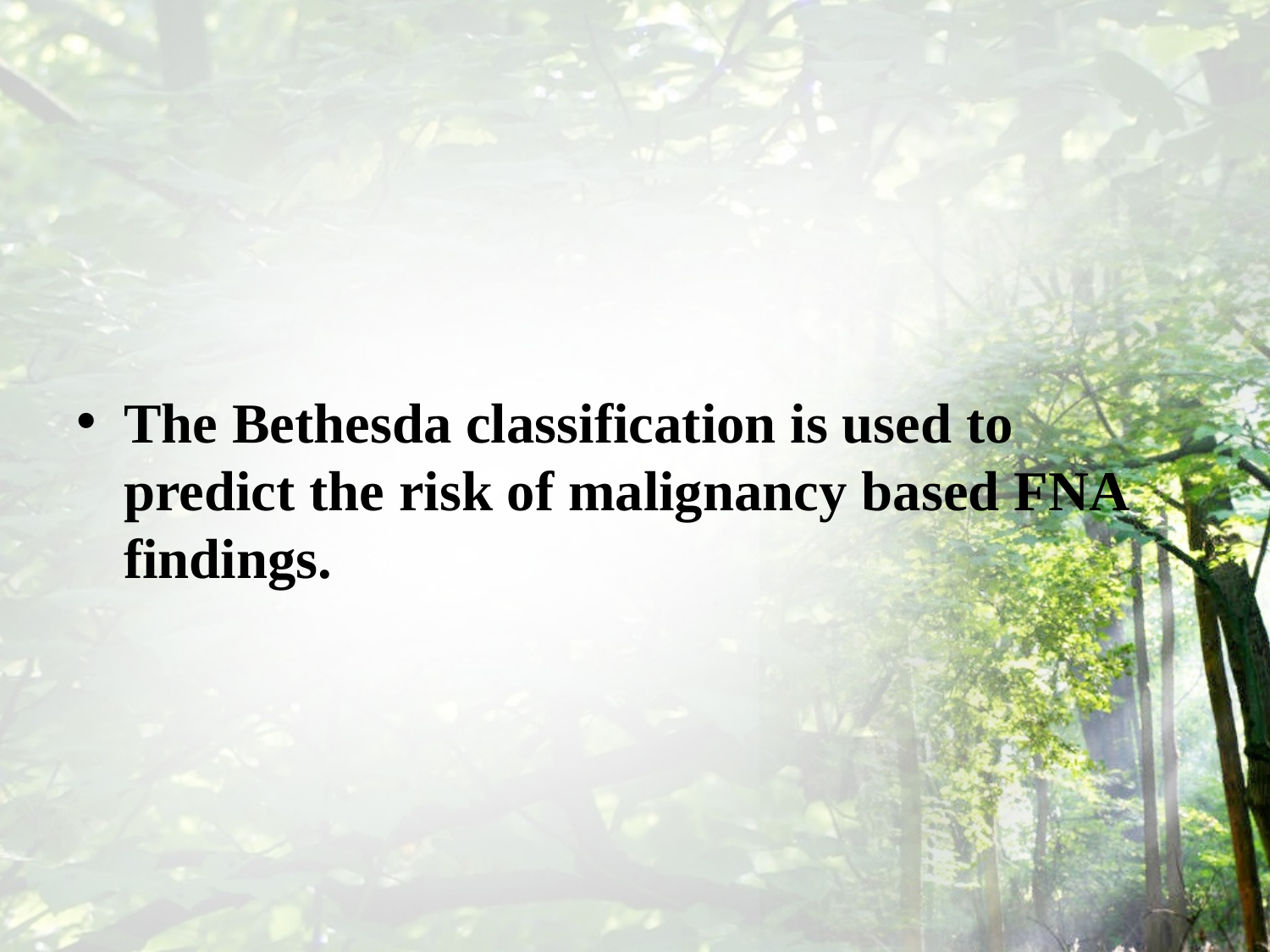

#

The Bethesda classification is used to predict the risk of malignancy based FNA findings.